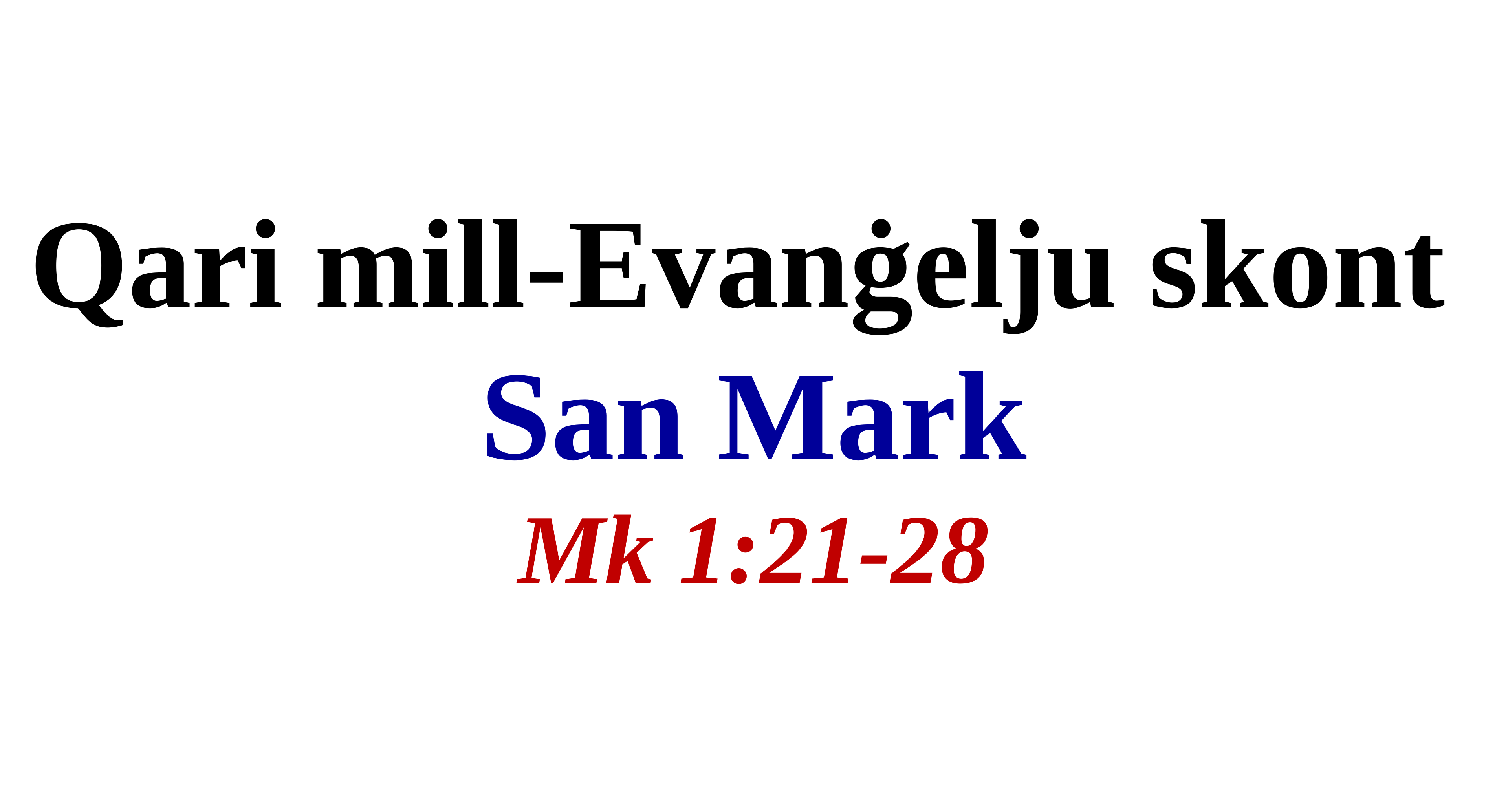

Qari mill-Evanġelju skont
San Mark
Mk 1:21-28